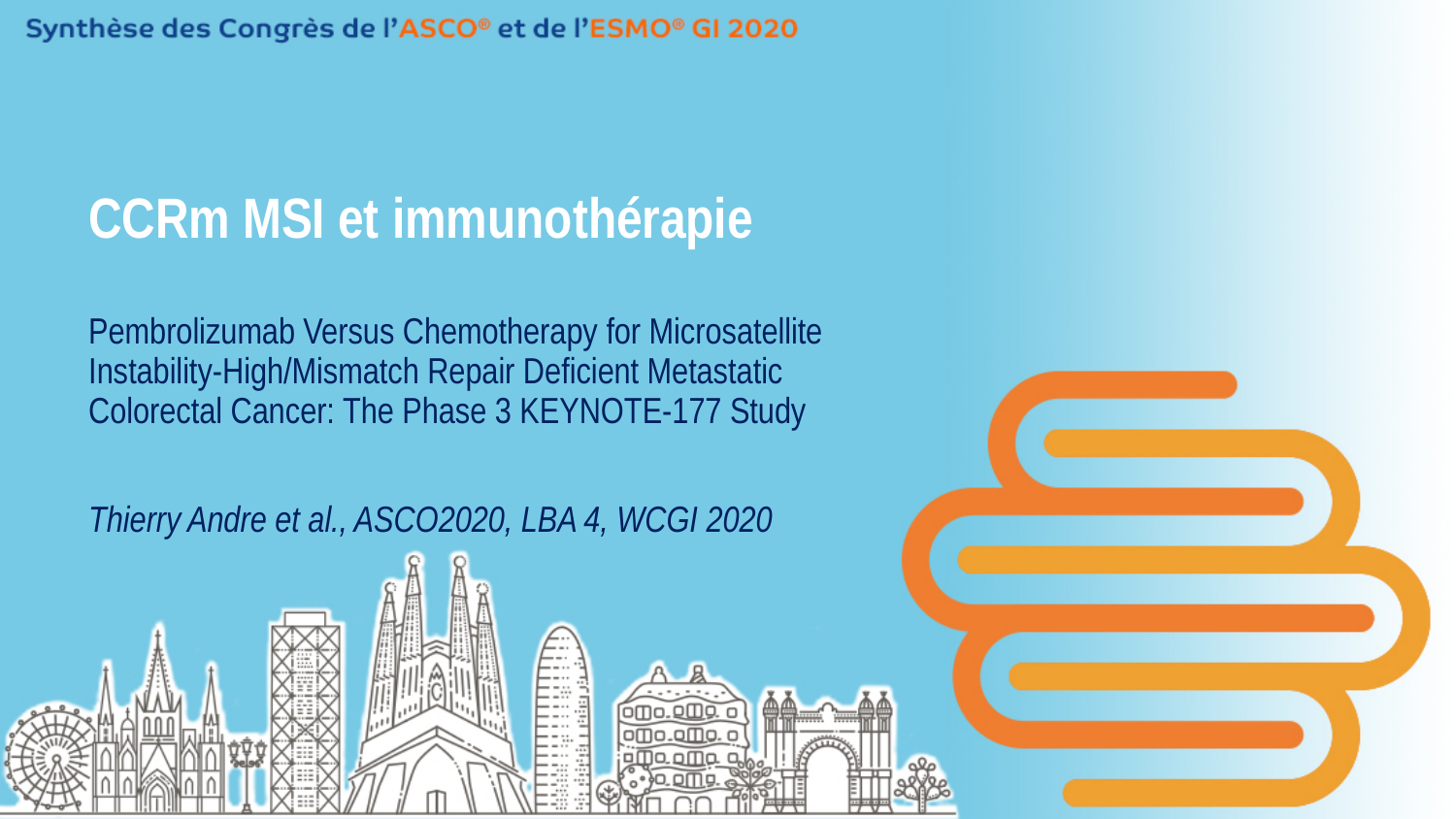

# CCRm MSI et immunothérapie
Pembrolizumab Versus Chemotherapy for Microsatellite Instability-High/Mismatch Repair Deficient Metastatic Colorectal Cancer: The Phase 3 KEYNOTE-177 Study

Thierry Andre et al., ASCO2020, LBA 4, WCGI 2020